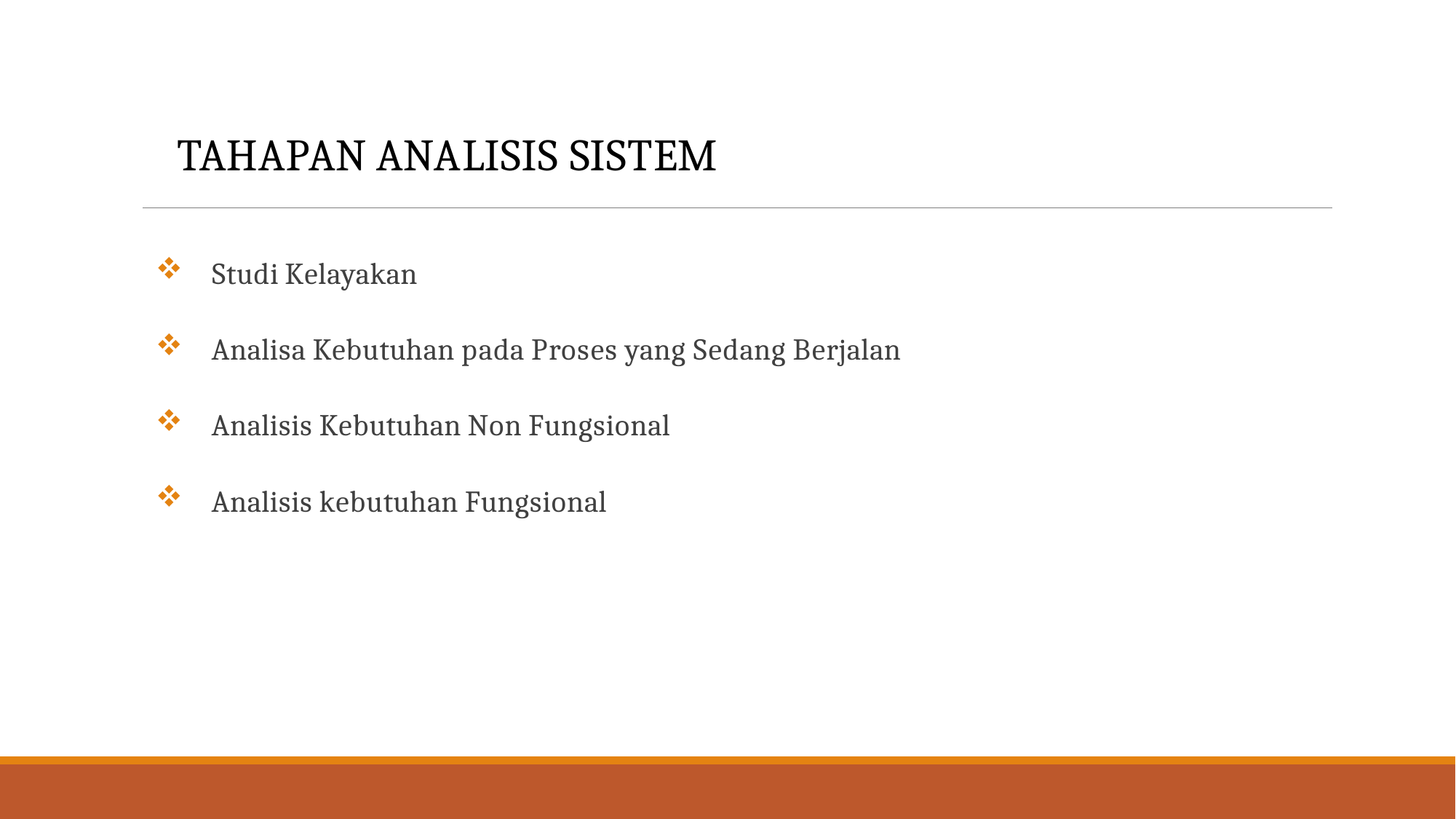

TAHAPAN ANALISIS SISTEM
Studi Kelayakan
Analisa Kebutuhan pada Proses yang Sedang Berjalan
Analisis Kebutuhan Non Fungsional
Analisis kebutuhan Fungsional